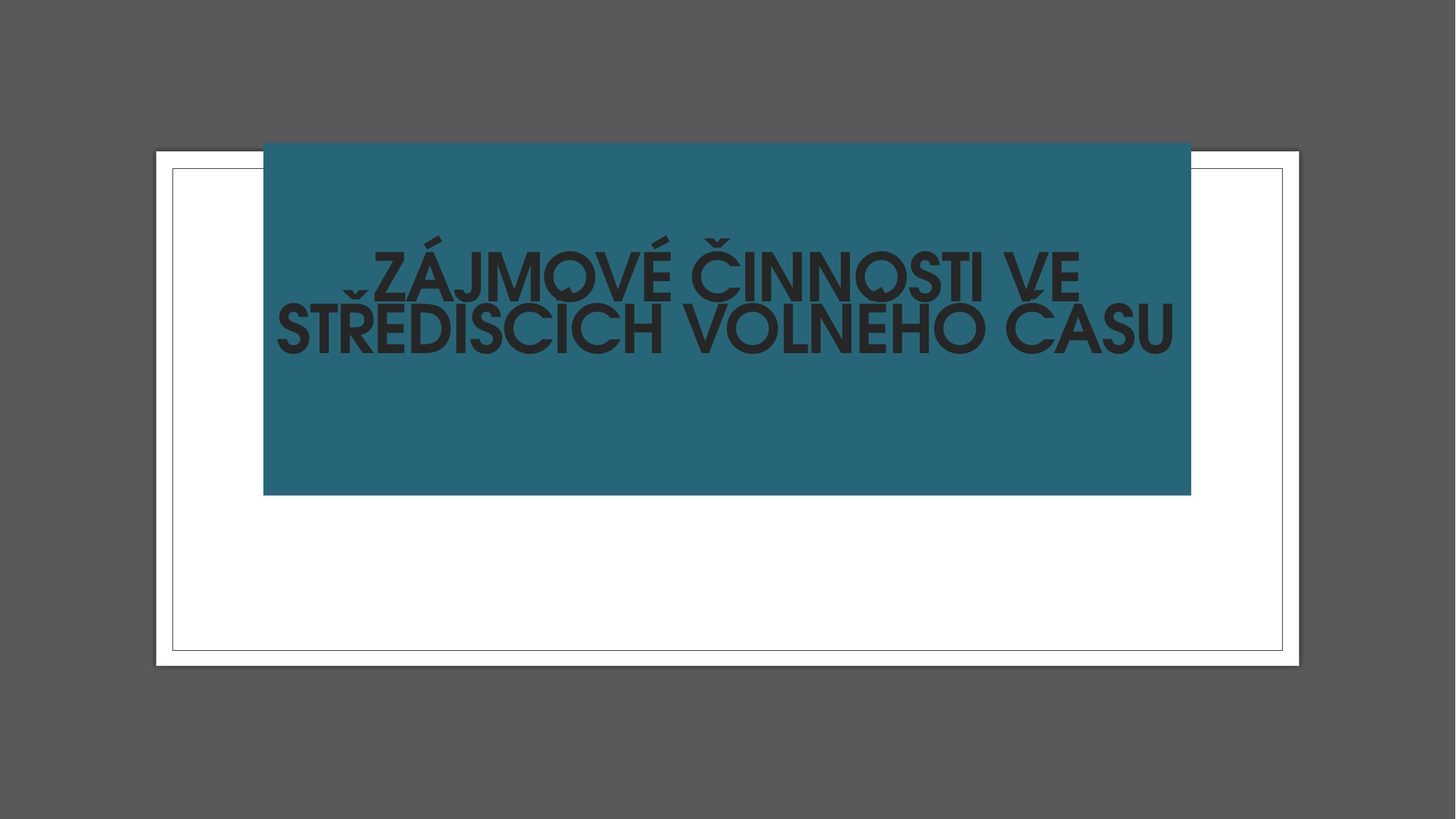

# Zájmové činnosti ve střediscích volného času